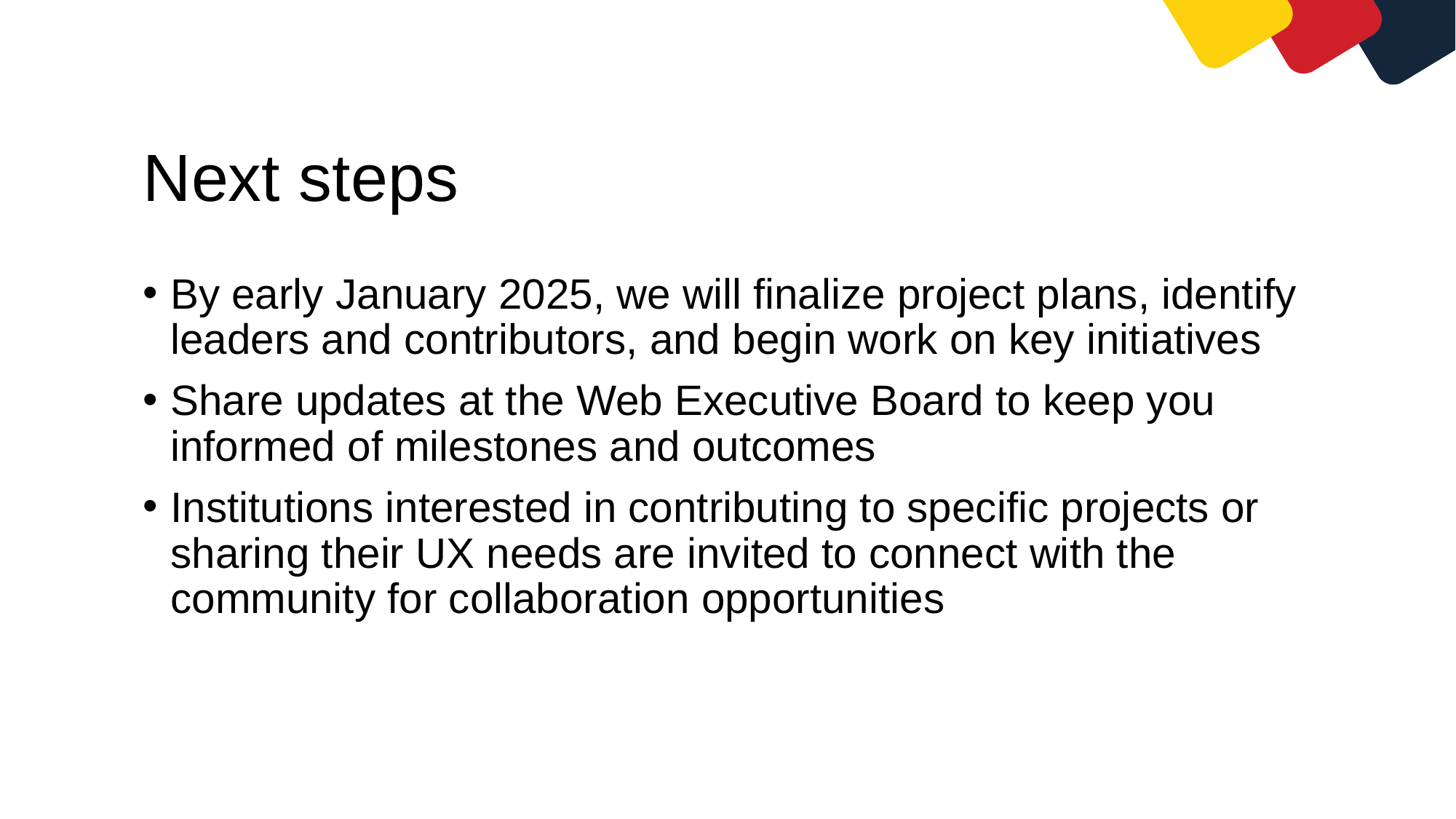

# Next steps
By early January 2025, we will finalize project plans, identify leaders and contributors, and begin work on key initiatives
Share updates at the Web Executive Board to keep you informed of milestones and outcomes
Institutions interested in contributing to specific projects or sharing their UX needs are invited to connect with the community for collaboration opportunities